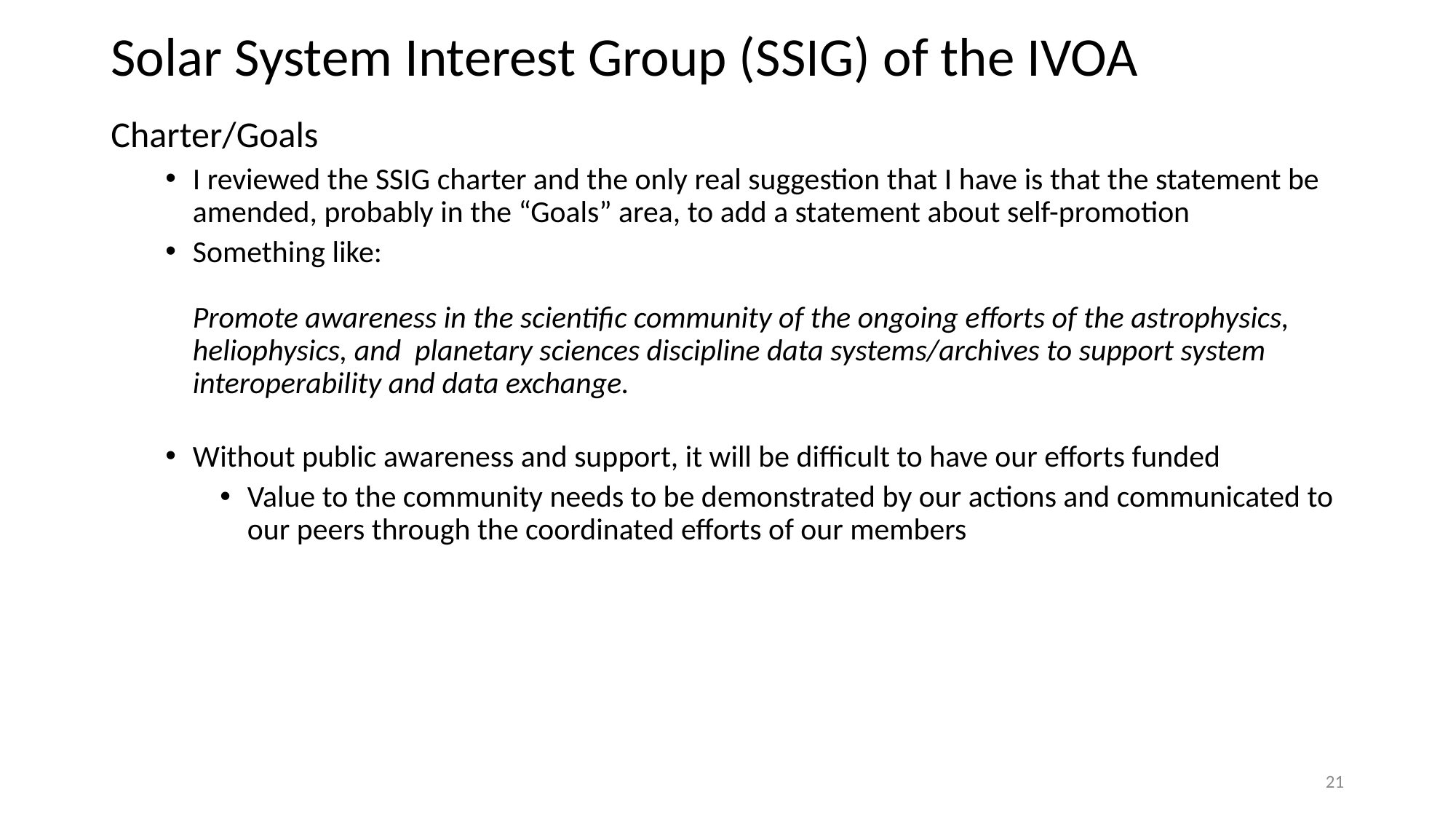

# Solar System Interest Group (SSIG) of the IVOA
Charter/Goals
I reviewed the SSIG charter and the only real suggestion that I have is that the statement be amended, probably in the “Goals” area, to add a statement about self-promotion
Something like:
Promote awareness in the scientific community of the ongoing efforts of the astrophysics, heliophysics, and  planetary sciences discipline data systems/archives to support system interoperability and data exchange.
Without public awareness and support, it will be difficult to have our efforts funded
Value to the community needs to be demonstrated by our actions and communicated to our peers through the coordinated efforts of our members
21